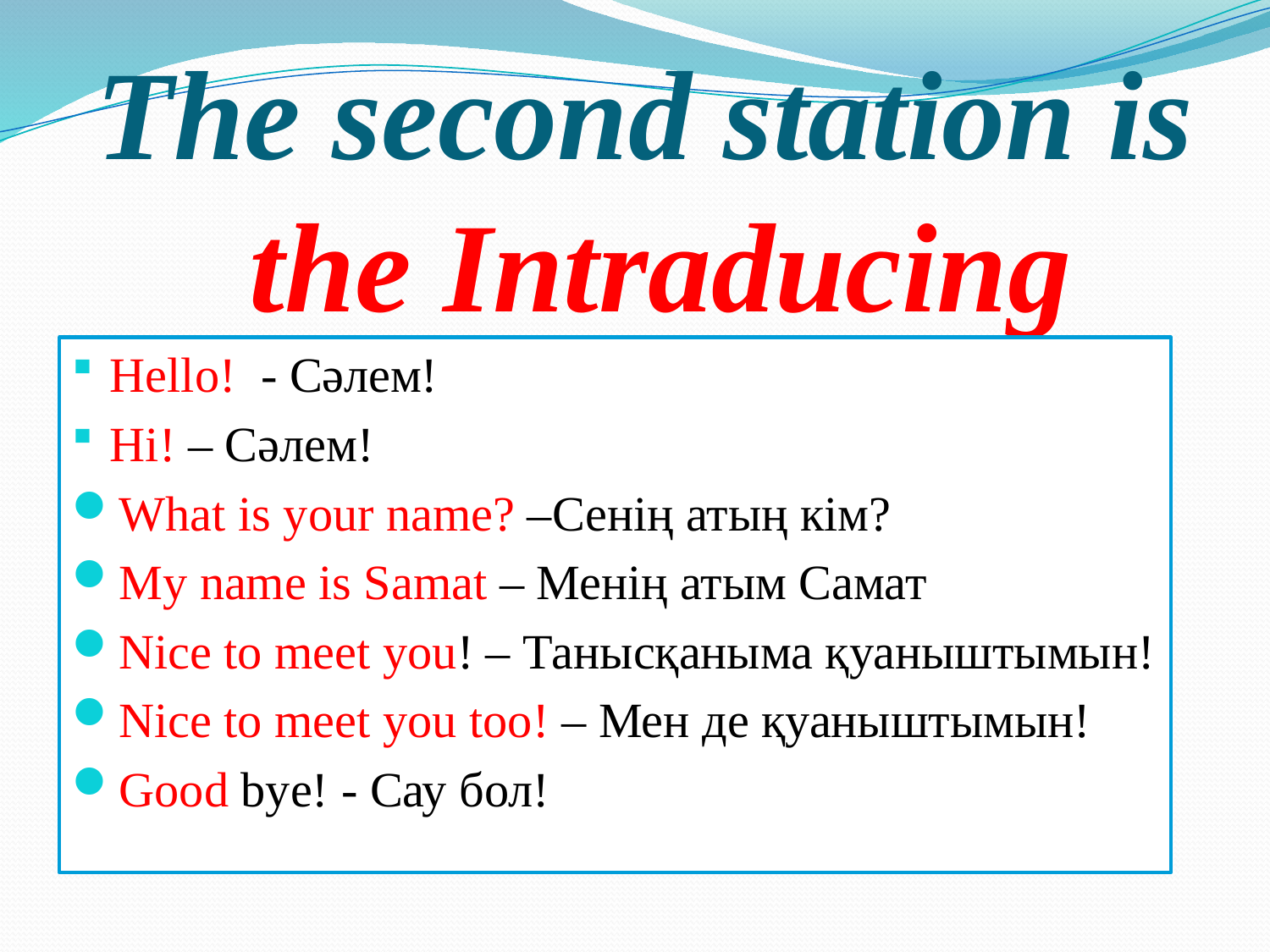

# The second station is the Intraducing
Hello!  - Cәлем!
Hi! – Сәлем!
What is your name? –Сенің атың кім?
My name is Samat – Менің атым Самат
Nice to meet you! – Танысқаныма қуаныштымын!
Nice to meet you too! – Мен де қуаныштымын!
Good bye! - Cау бол!